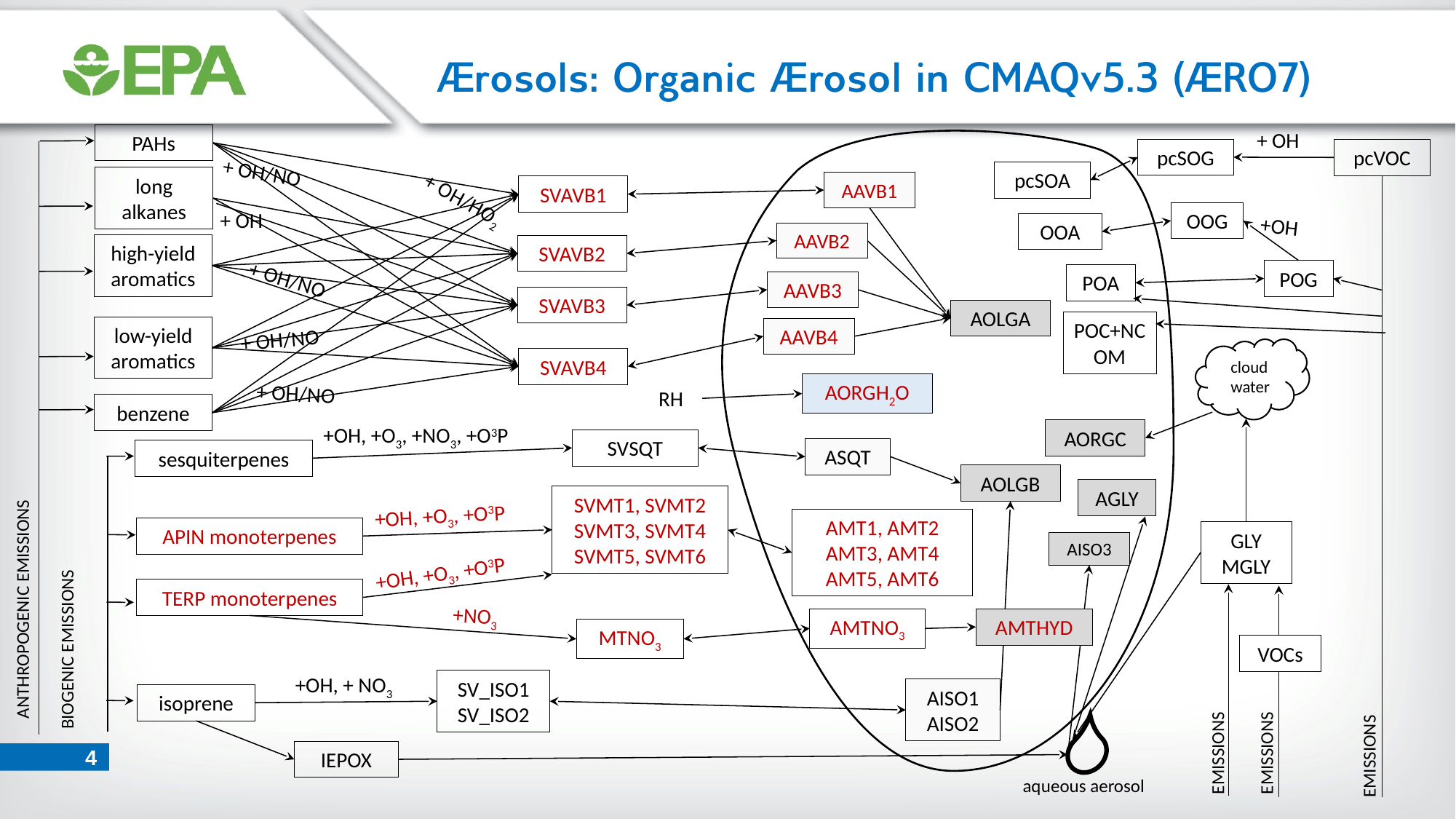

# Aerosols: Organic Aerosol in CMAQv5.3 (AERO7)
+ OH
PAHs

pcSOG
pcVOC
+ OH/NO
pcSOA
long
alkanes
AAVB1
SVAVB1
+ OH/HO2
+ OH
OOG
+OH
OOA
AAVB2
high-yield aromatics
SVAVB2
POG
+ OH/NO
POA
AAVB3
SVAVB3
AOLGA
POC+NCOM
low-yield aromatics
AAVB4
+ OH/NO

SVAVB4
cloud
water
AORGH2O
+ OH/NO
RH
benzene
+OH, +O3, +NO3, +O3P
AORGC
SVSQT
ASQT
sesquiterpenes
AOLGB
AGLY
SVMT1, SVMT2
SVMT3, SVMT4
SVMT5, SVMT6
+OH, +O3, +O3P
AMT1, AMT2
AMT3, AMT4
AMT5, AMT6
APIN monoterpenes
GLY MGLY
AISO3
ANTHROPOGENIC EMISSIONS
+OH, +O3, +O3P
TERP monoterpenes
+NO3
AMTNO3
AMTHYD
BIOGENIC EMISSIONS
MTNO3
VOCs
+OH, + NO3
SV_ISO1 SV_ISO2
AISO1 AISO2
isoprene
EMISSIONS
EMISSIONS
EMISSIONS

IEPOX
aqueous aerosol